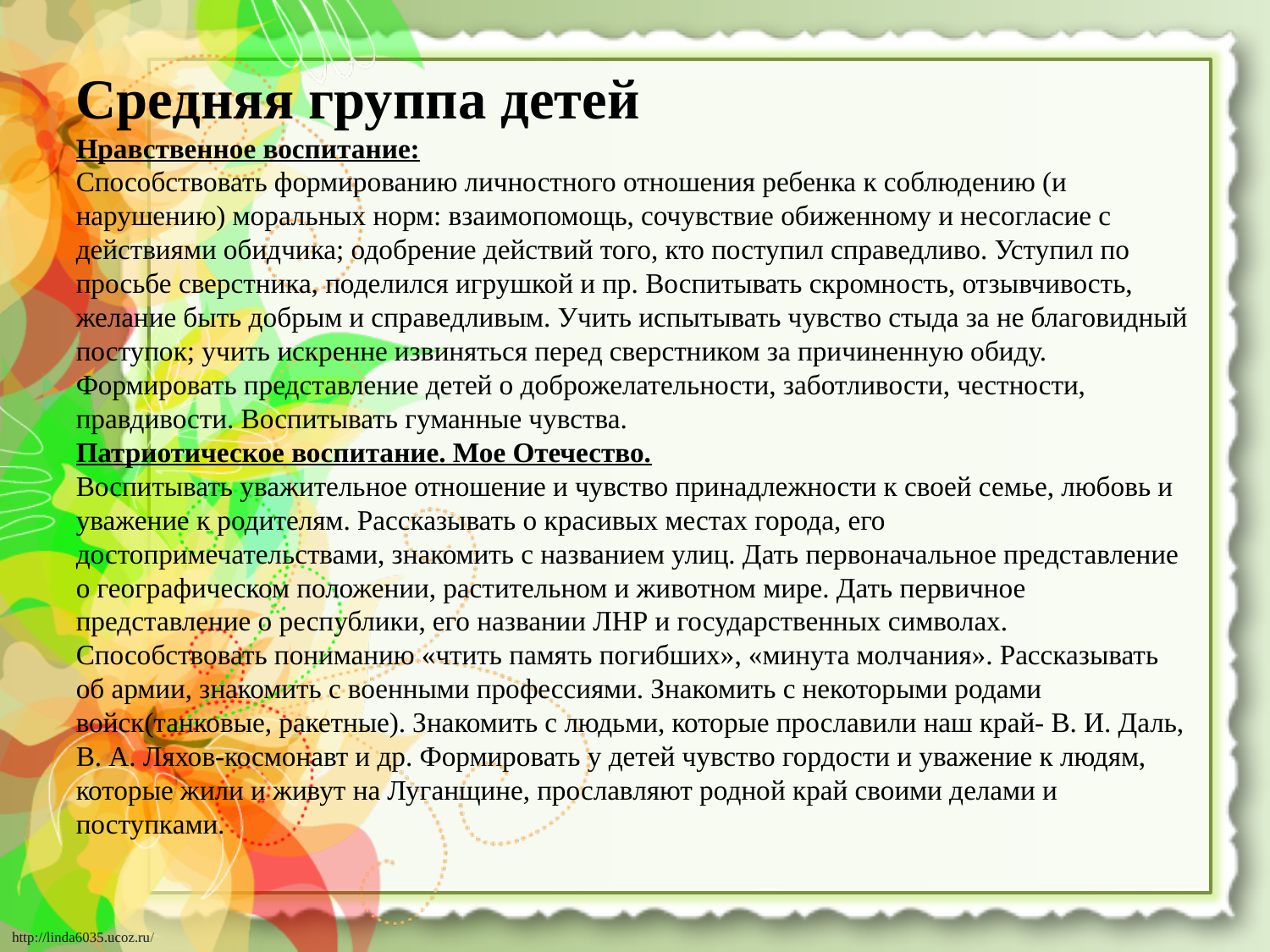

# Средняя группа детей Нравственное воспитание: Способствовать формированию личностного отношения ребенка к соблюдению (и нарушению) моральных норм: взаимопомощь, сочувствие обиженному и несогласие с действиями обидчика; одобрение действий того, кто поступил справедливо. Уступил по просьбе сверстника, поделился игрушкой и пр. Воспитывать скромность, отзывчивость, желание быть добрым и справедливым. Учить испытывать чувство стыда за не благовидный поступок; учить искренне извиняться перед сверстником за причиненную обиду. Формировать представление детей о доброжелательности, заботливости, честности, правдивости. Воспитывать гуманные чувства. Патриотическое воспитание. Мое Отечество. Воспитывать уважительное отношение и чувство принадлежности к своей семье, любовь и уважение к родителям. Рассказывать о красивых местах города, его достопримечательствами, знакомить с названием улиц. Дать первоначальное представление о географическом положении, растительном и животном мире. Дать первичное представление о республики, его названии ЛНР и государственных символах. Способствовать пониманию «чтить память погибших», «минута молчания». Рассказывать об армии, знакомить с военными профессиями. Знакомить с некоторыми родами войск(танковые, ракетные). Знакомить с людьми, которые прославили наш край- В. И. Даль, В. А. Ляхов-космонавт и др. Формировать у детей чувство гордости и уважение к людям, которые жили и живут на Луганщине, прославляют родной край своими делами и поступками.